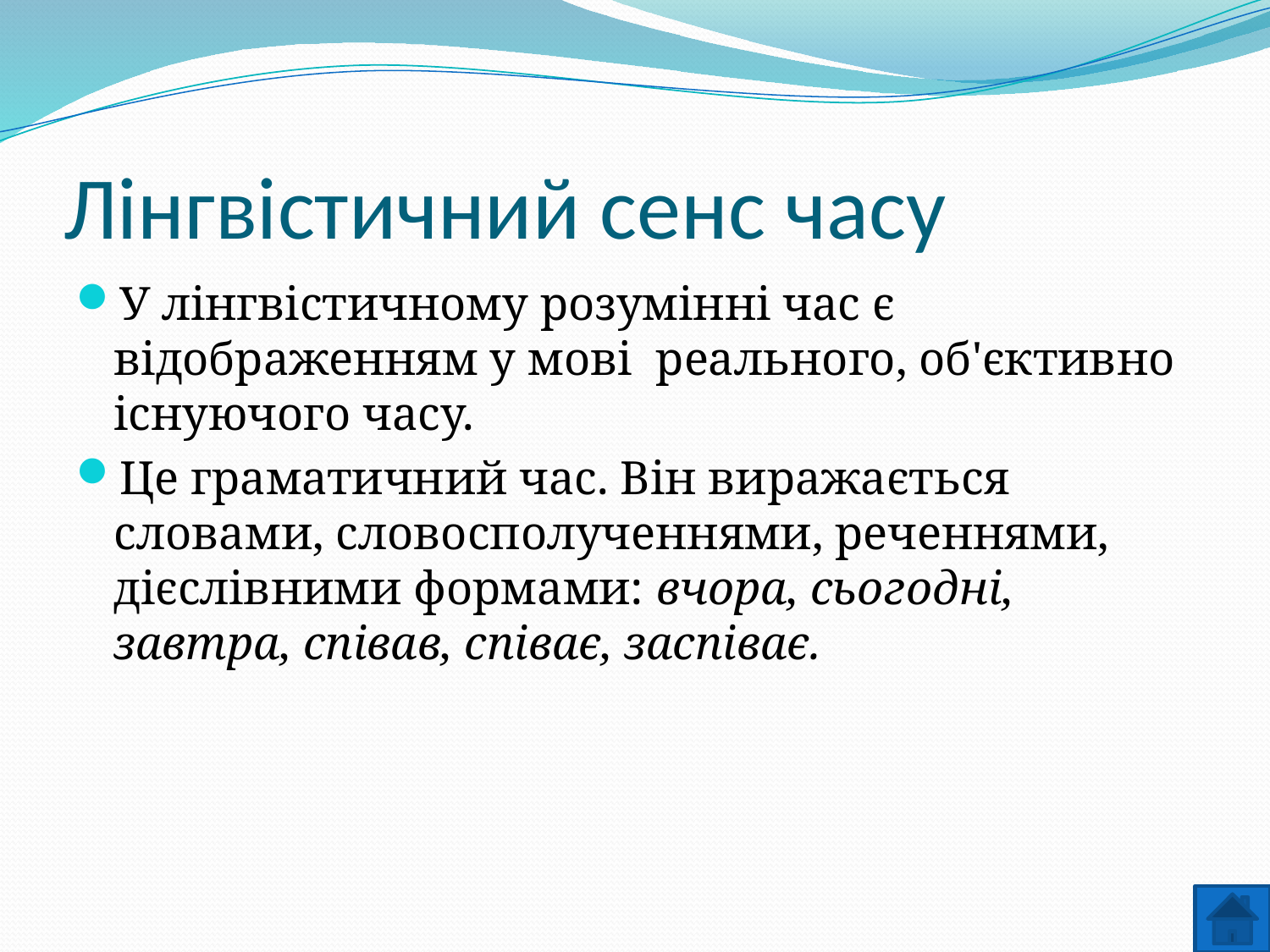

# Лінгвістичний сенс часу
У лінгвістичному розумінні час є відображенням у мові  реального, об'єктивно існуючого часу.
Це граматичний час. Він виражається словами, словосполученнями, реченнями, дієслівними формами: вчора, сьогодні, завтра, співав, співає, заспіває.